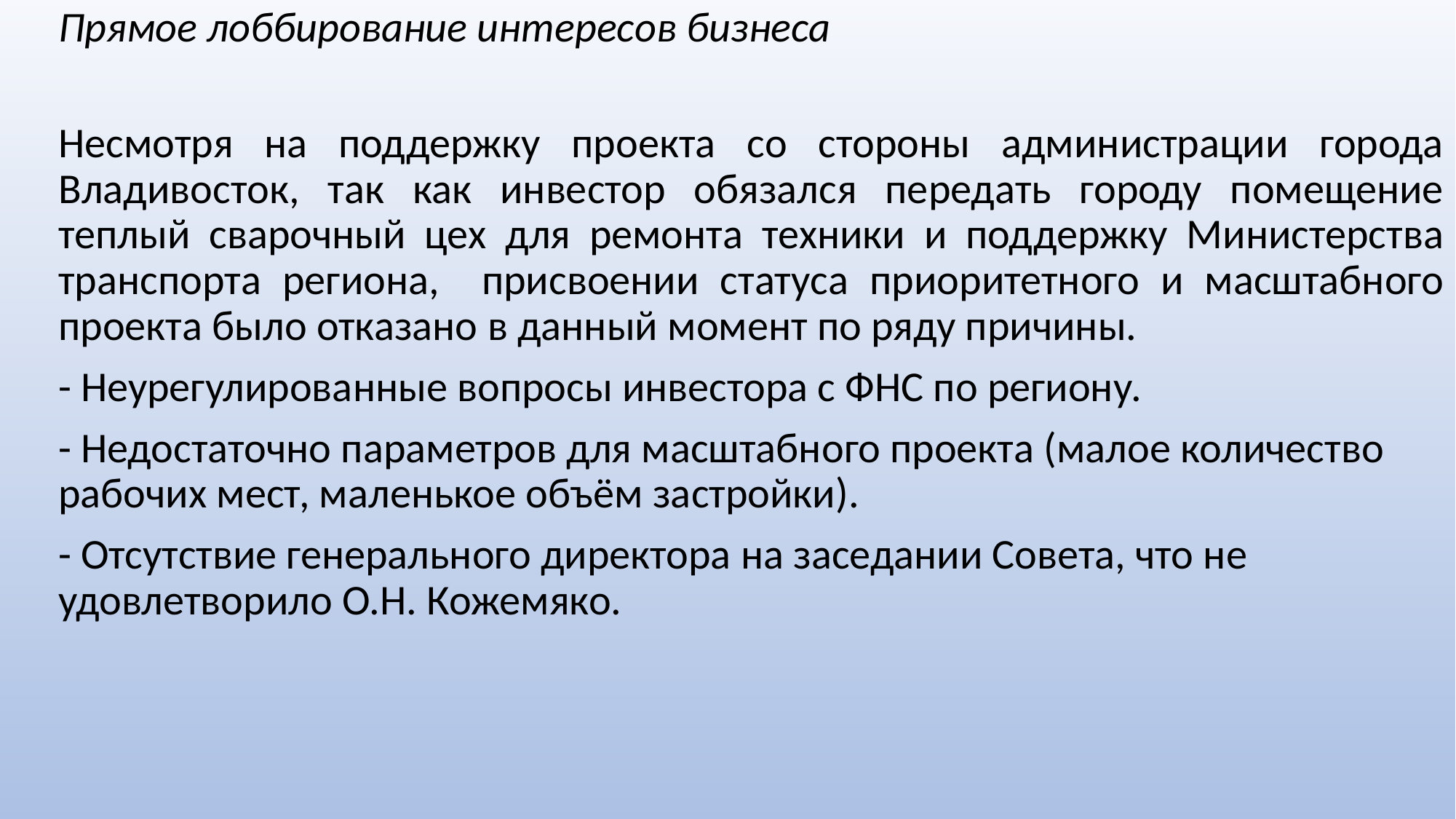

Прямое лоббирование интересов бизнеса

Несмотря на поддержку проекта со стороны администрации города Владивосток, так как инвестор обязался передать городу помещение теплый сварочный цех для ремонта техники и поддержку Министерства транспорта региона,  присвоении статуса приоритетного и масштабного проекта было отказано в данный момент по ряду причины.
- Неурегулированные вопросы инвестора с ФНС по региону.
- Недостаточно параметров для масштабного проекта (малое количество рабочих мест, маленькое объём застройки).
- Отсутствие генерального директора на заседании Совета, что не удовлетворило О.Н. Кожемяко.